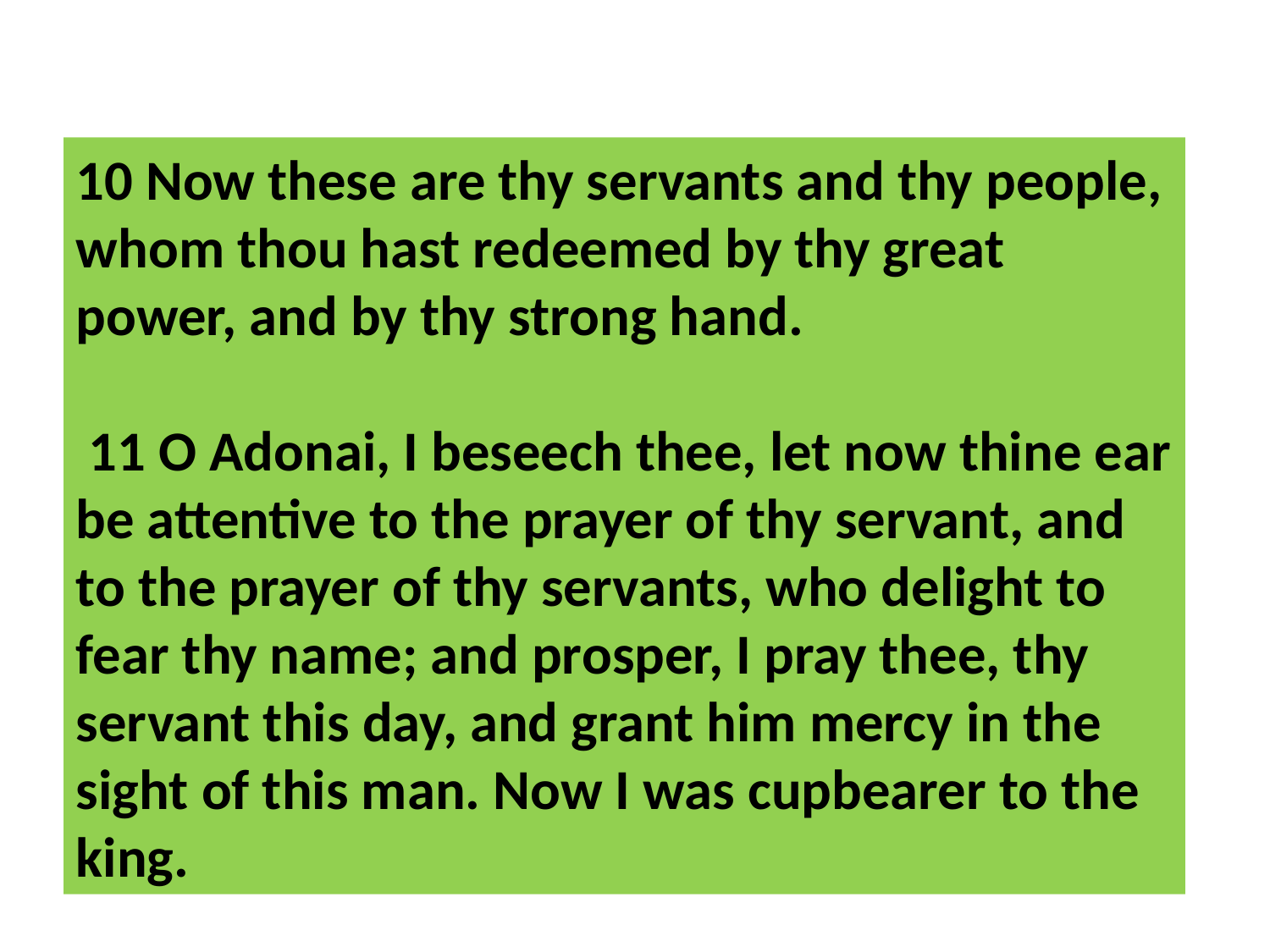

10 Now these are thy servants and thy people, whom thou hast redeemed by thy great power, and by thy strong hand.

 11 O Adonai, I beseech thee, let now thine ear be attentive to the prayer of thy servant, and to the prayer of thy servants, who delight to fear thy name; and prosper, I pray thee, thy servant this day, and grant him mercy in the sight of this man. Now I was cupbearer to the king.